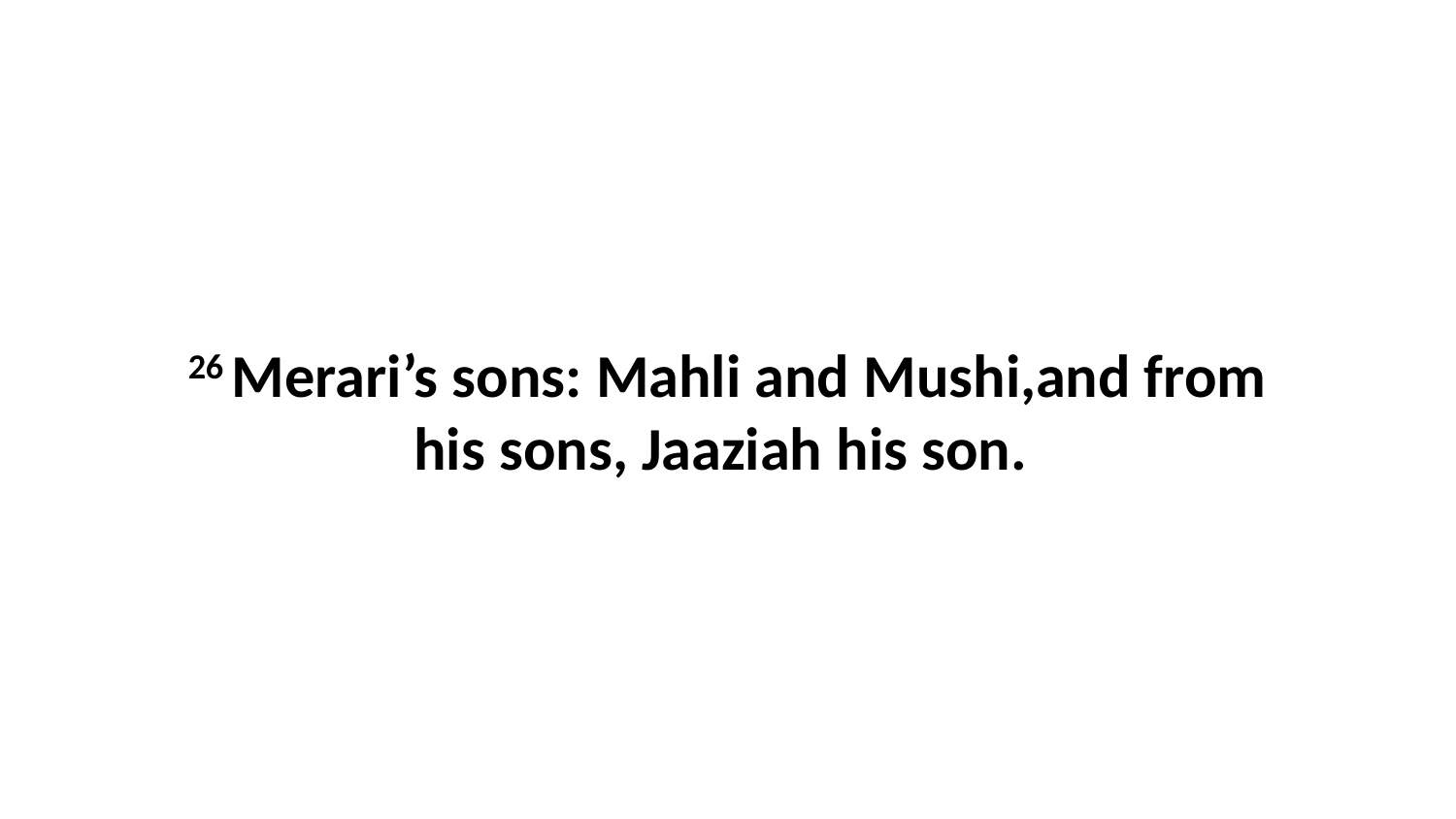

26 Merari’s sons: Mahli and Mushi,and from his sons, Jaaziah his son.